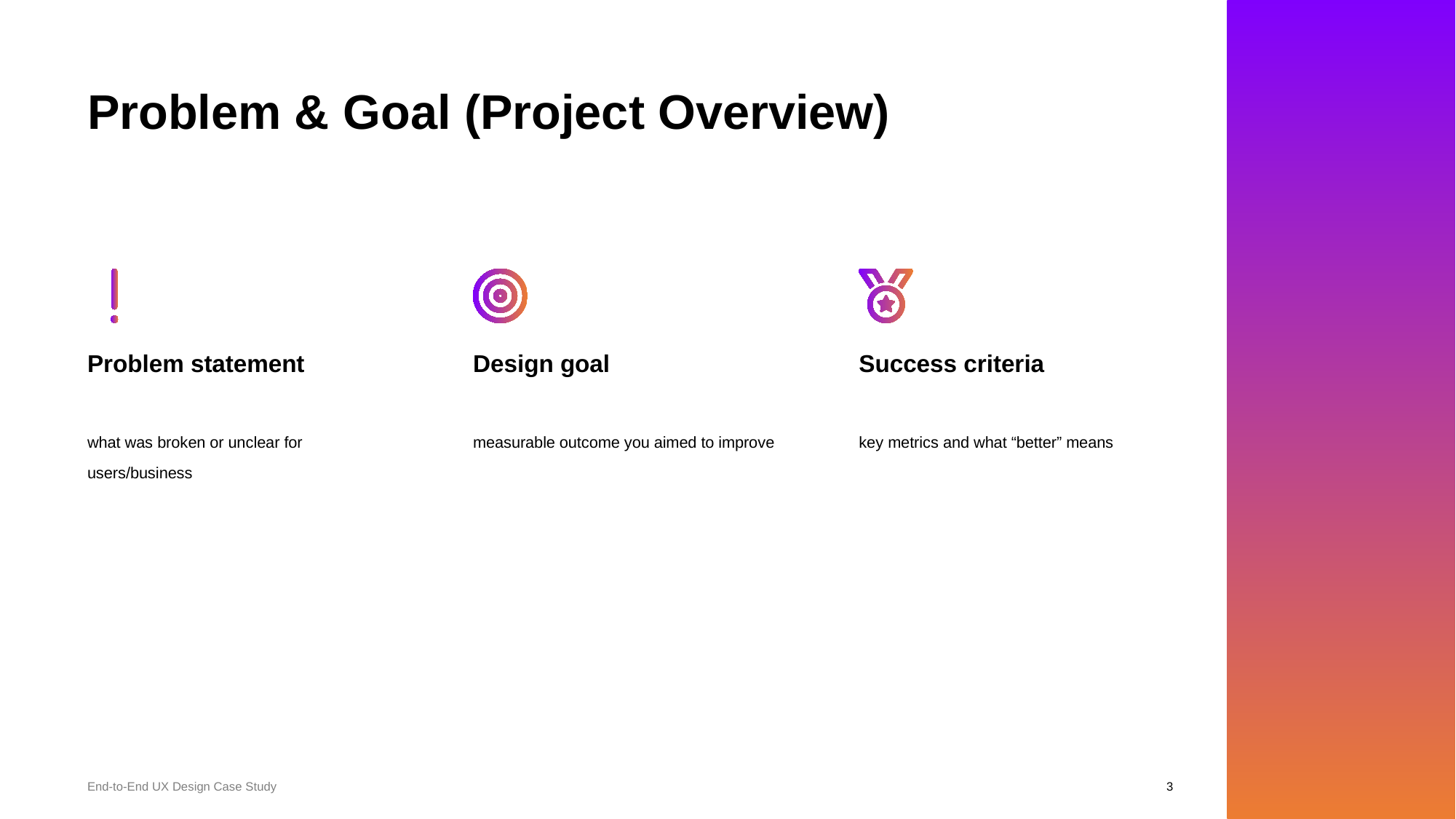

Problem & Goal (Project Overview)

Problem statement
Design goal
Success criteria
what was broken or unclear for users/business
measurable outcome you aimed to improve
key metrics and what “better” means
3
End-to-End UX Design Case Study